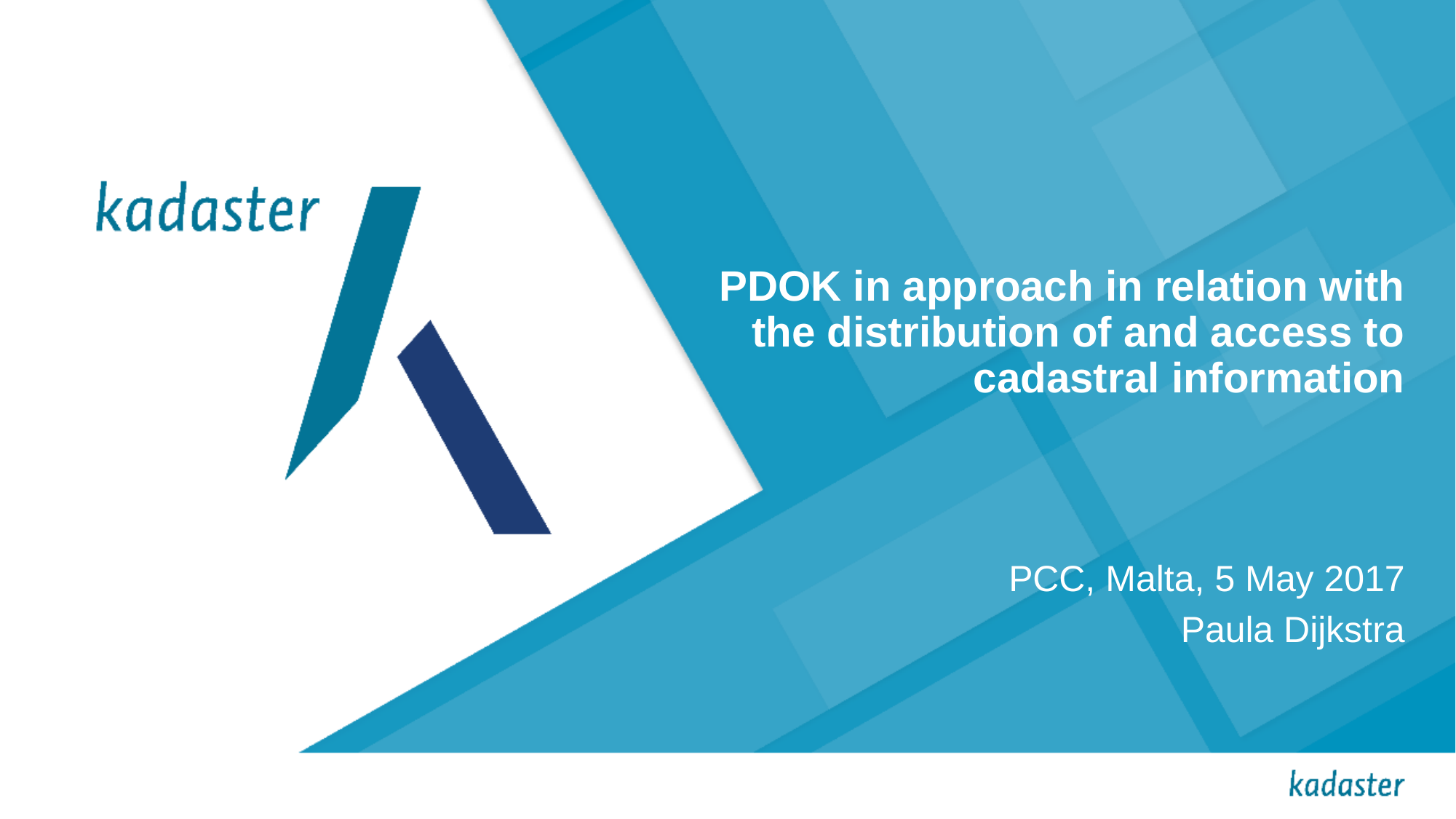

# PDOK in approach in relation with the distribution of and access to cadastral information
PCC, Malta, 5 May 2017
Paula Dijkstra